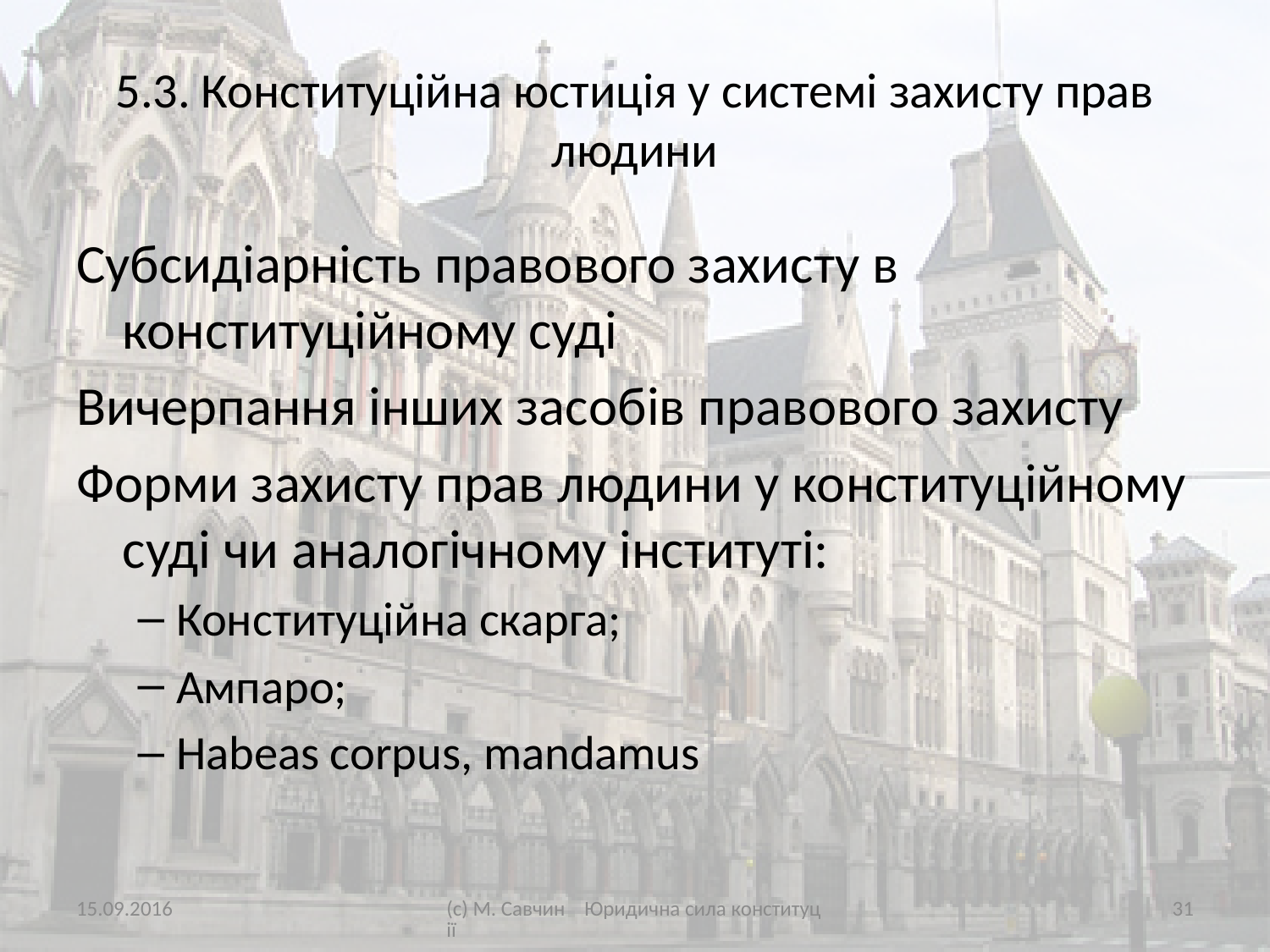

# 5.3. Конституційна юстиція у системі захисту прав людини
Субсидіарність правового захисту в конституційному суді
Вичерпання інших засобів правового захисту
Форми захисту прав людини у конституційному суді чи аналогічному інституті:
Конституційна скарга;
Ампаро;
Habeas corpus, mandamus

15.09.2016
(с) М. Савчин    Юридична сила конституції
31